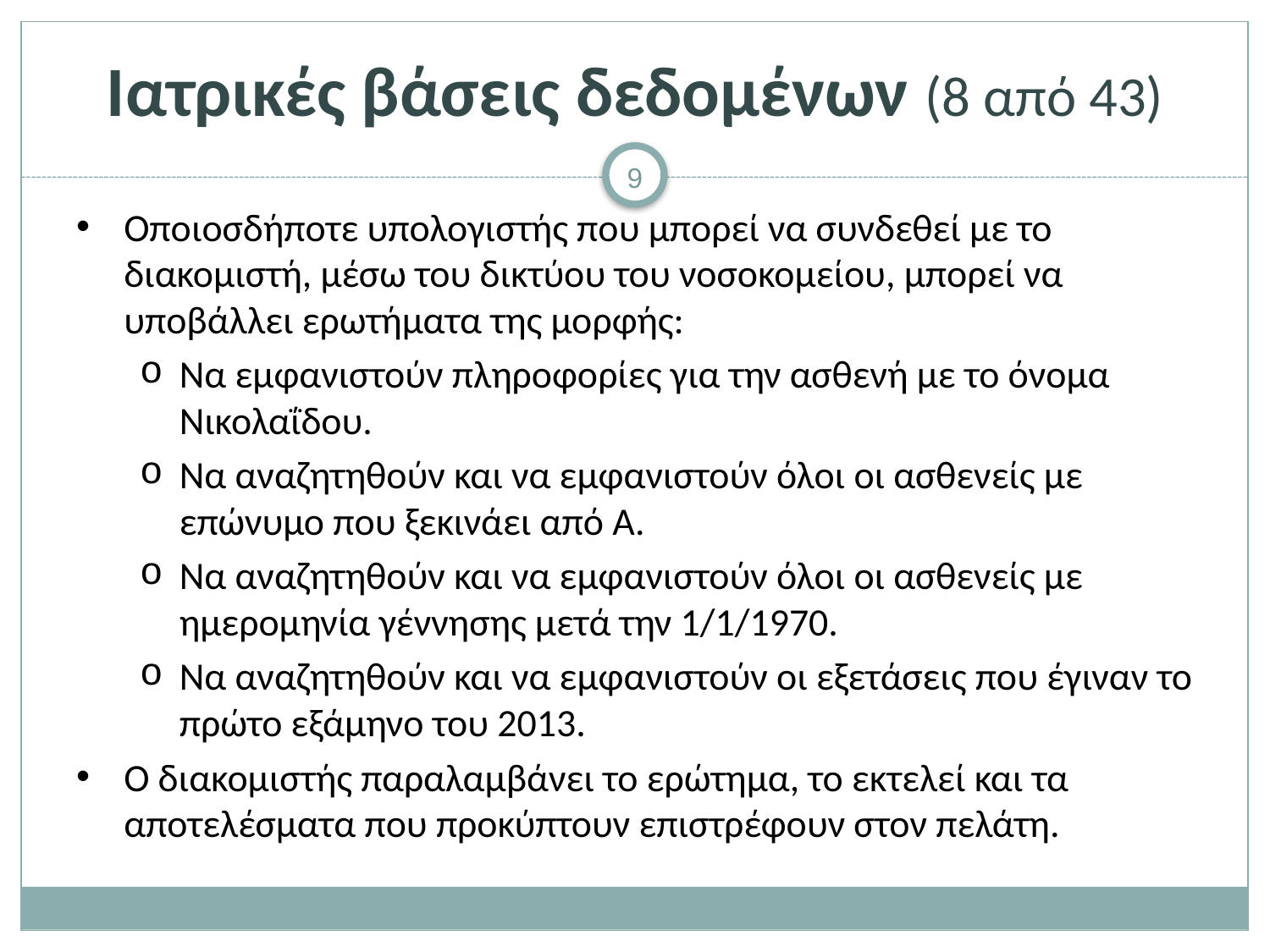

# Ιατρικές βάσεις δεδομένων (8 από 43)
Οποιοσδήποτε υπολογιστής που μπορεί να συνδεθεί με το διακομιστή, μέσω του δικτύου του νοσοκομείου, μπορεί να υποβάλλει ερωτήματα της μορφής:
Να εμφανιστούν πληροφορίες για την ασθενή με το όνομα Νικολαΐδου.
Να αναζητηθούν και να εμφανιστούν όλοι οι ασθενείς με επώνυμο που ξεκινάει από Α.
Να αναζητηθούν και να εμφανιστούν όλοι οι ασθενείς με ημερομηνία γέννησης μετά την 1/1/1970.
Να αναζητηθούν και να εμφανιστούν οι εξετάσεις που έγιναν το πρώτο εξάμηνο του 2013.
Ο διακομιστής παραλαμβάνει το ερώτημα, το εκτελεί και τα αποτελέσματα που προκύπτουν επιστρέφουν στον πελάτη.